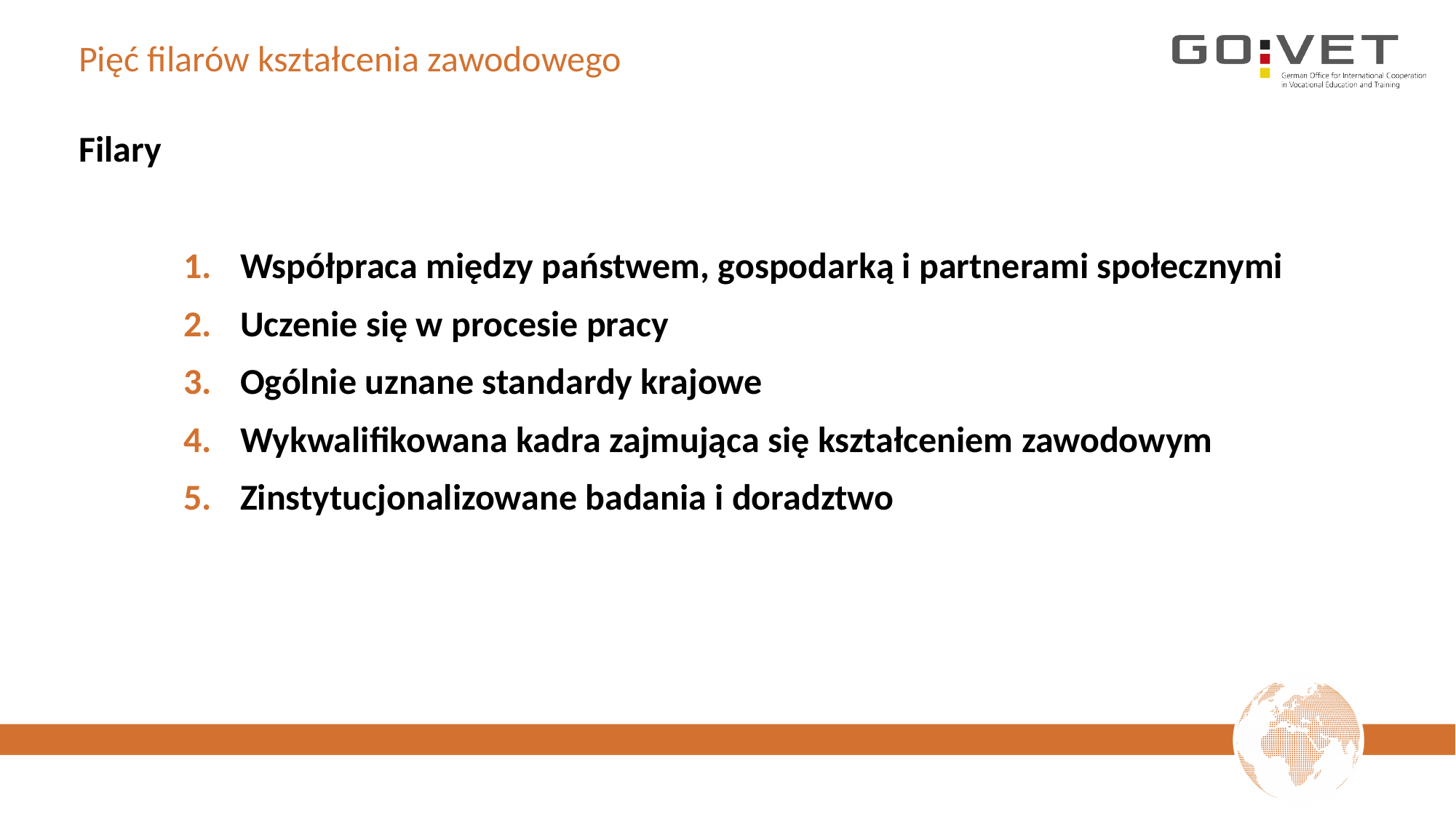

# Pięć filarów kształcenia zawodowego
Filary

Współpraca między państwem, gospodarką i partnerami społecznymi
Uczenie się w procesie pracy
Ogólnie uznane standardy krajowe
Wykwalifikowana kadra zajmująca się kształceniem zawodowym
Zinstytucjonalizowane badania i doradztwo